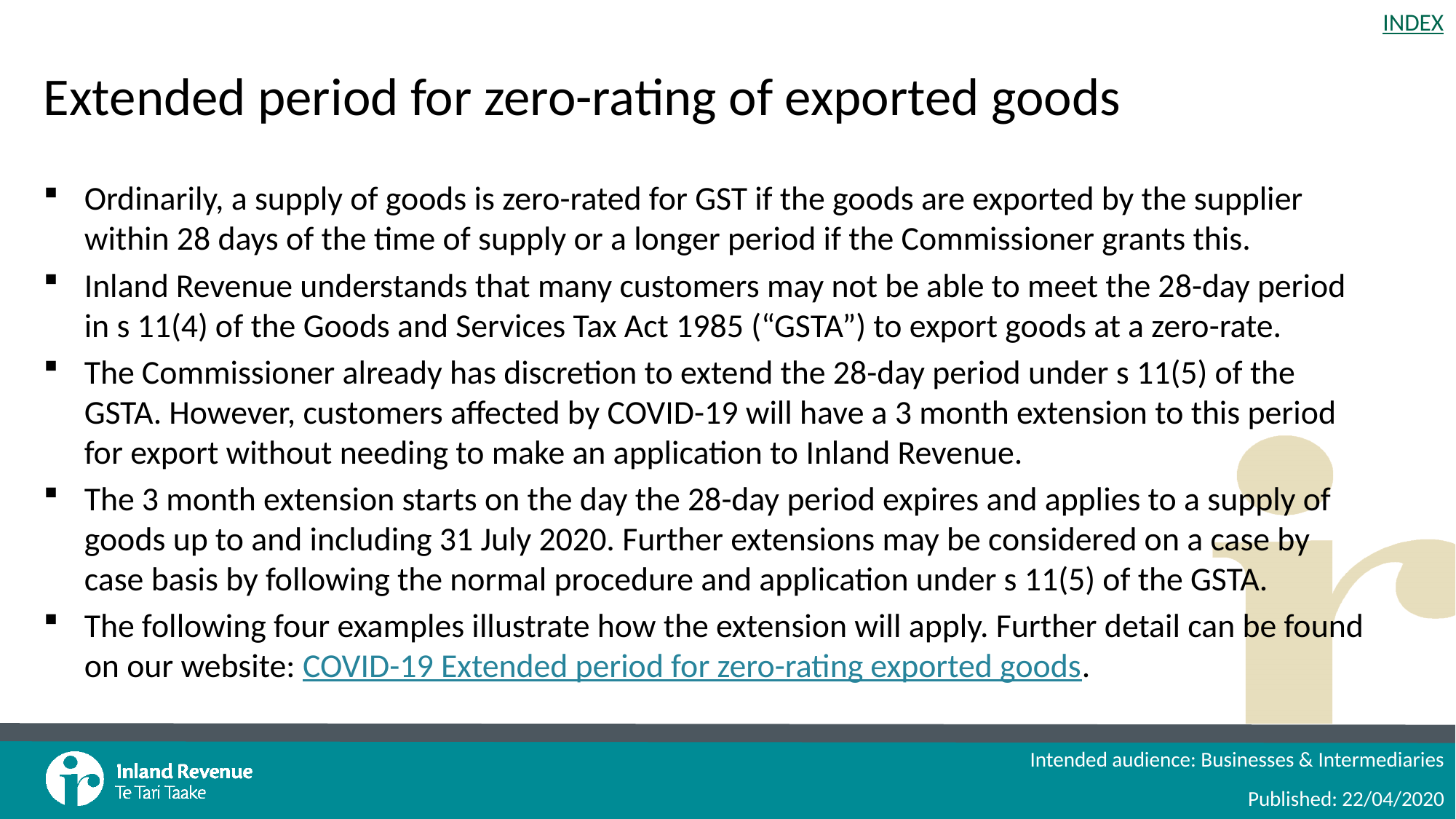

# Extended period for zero-rating of exported goods
Ordinarily, a supply of goods is zero-rated for GST if the goods are exported by the supplier within 28 days of the time of supply or a longer period if the Commissioner grants this.
Inland Revenue understands that many customers may not be able to meet the 28-day period in s 11(4) of the Goods and Services Tax Act 1985 (“GSTA”) to export goods at a zero-rate.
The Commissioner already has discretion to extend the 28-day period under s 11(5) of the GSTA. However, customers affected by COVID-19 will have a 3 month extension to this period for export without needing to make an application to Inland Revenue.
The 3 month extension starts on the day the 28-day period expires and applies to a supply of goods up to and including 31 July 2020. Further extensions may be considered on a case by case basis by following the normal procedure and application under s 11(5) of the GSTA.
The following four examples illustrate how the extension will apply. Further detail can be found on our website: COVID-19 Extended period for zero-rating exported goods.

Intended audience: Businesses & Intermediaries
Published: 22/04/2020